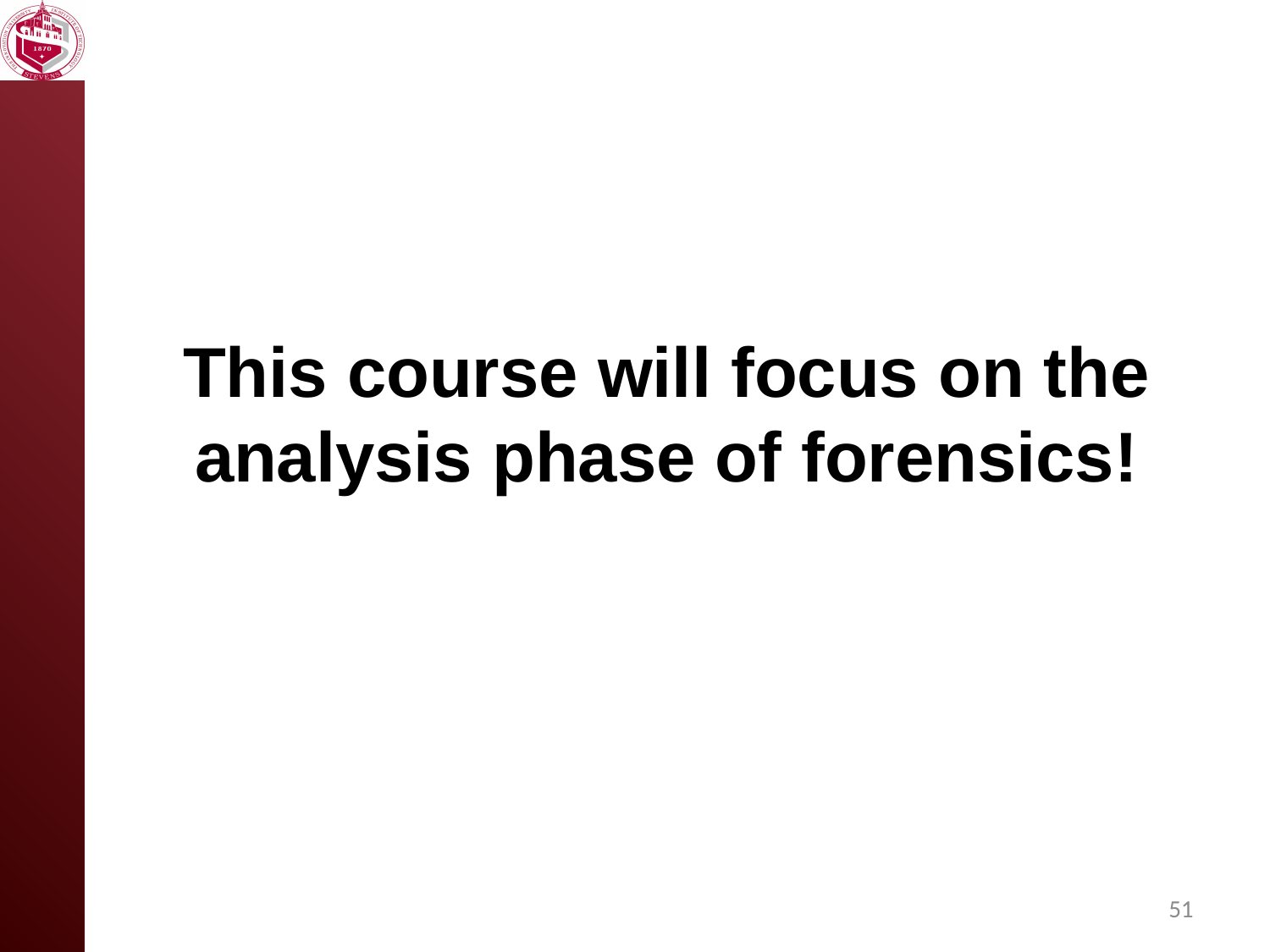

This course will focus on the analysis phase of forensics!
51